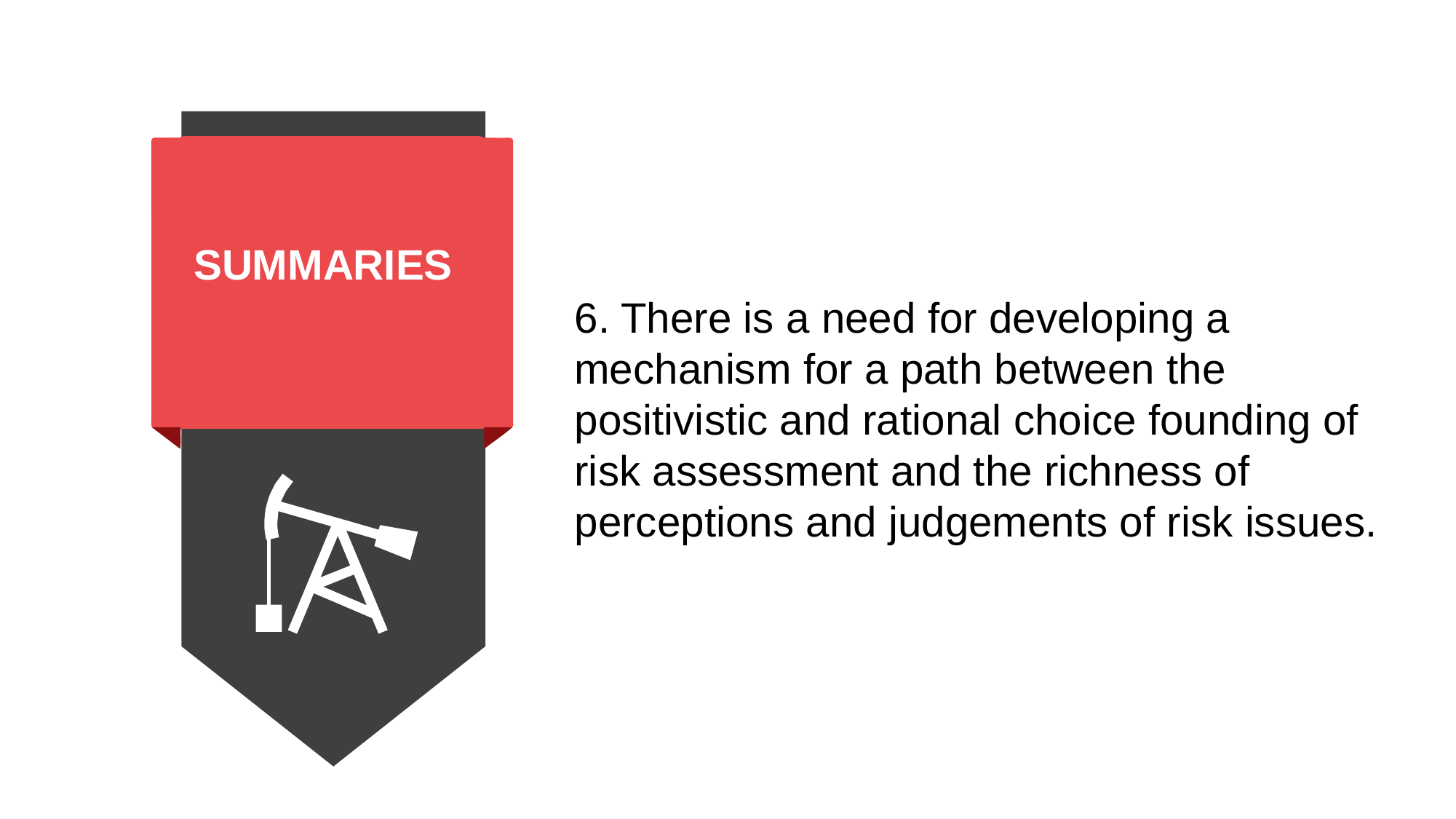

SUMMARIES

6. There is a need for developing a mechanism for a path between the positivistic and rational choice founding of risk assessment and the richness of perceptions and judgements of risk issues.